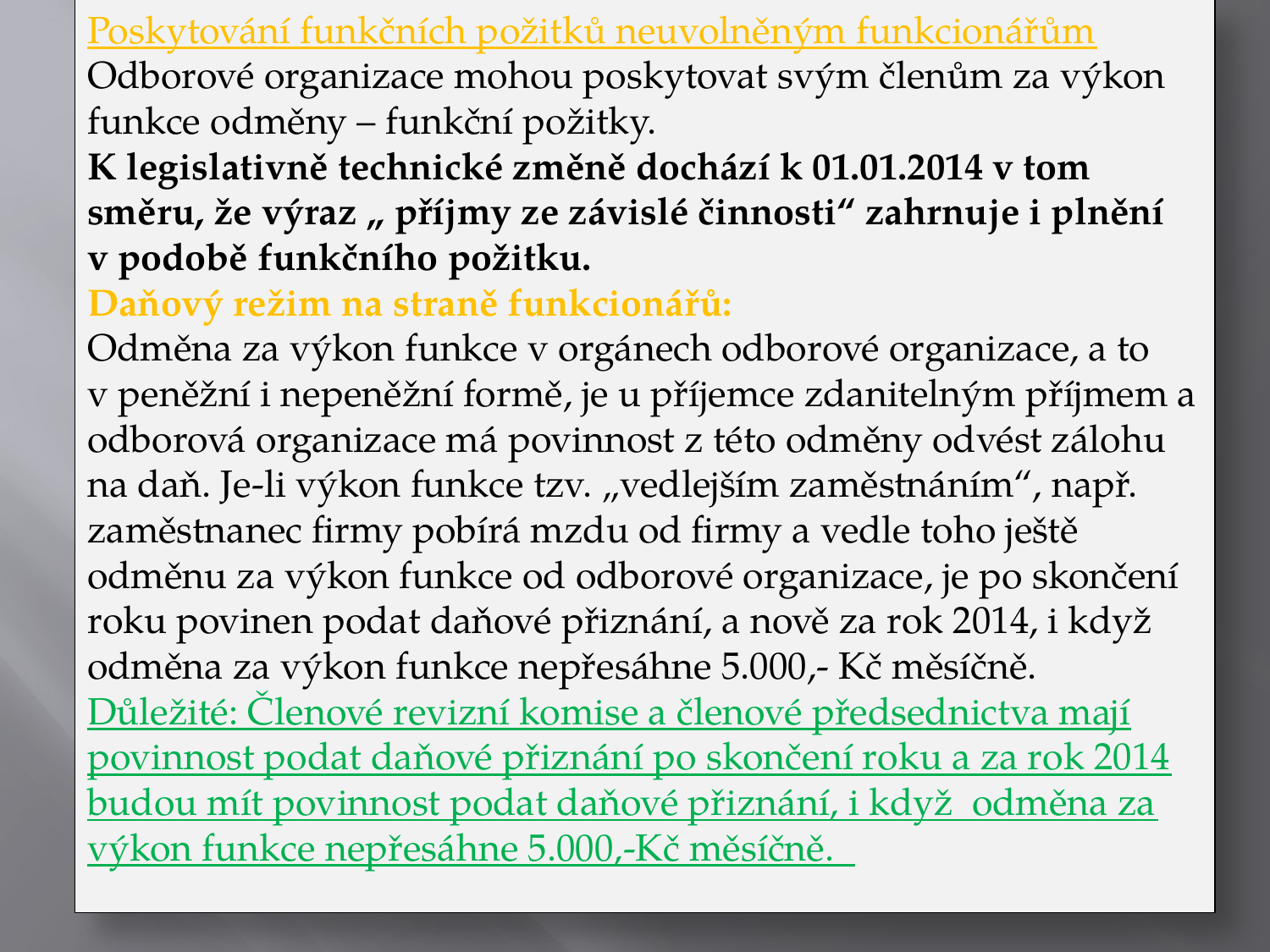

Poskytování funkčních požitků neuvolněným funkcionářům
Odborové organizace mohou poskytovat svým členům za výkon funkce odměny – funkční požitky.
K legislativně technické změně dochází k 01.01.2014 v tom směru, že výraz „ příjmy ze závislé činnosti“ zahrnuje i plnění v podobě funkčního požitku.
Daňový režim na straně funkcionářů:
Odměna za výkon funkce v orgánech odborové organizace, a to v peněžní i nepeněžní formě, je u příjemce zdanitelným příjmem a odborová organizace má povinnost z této odměny odvést zálohu na daň. Je-li výkon funkce tzv. „vedlejším zaměstnáním“, např. zaměstnanec firmy pobírá mzdu od firmy a vedle toho ještě odměnu za výkon funkce od odborové organizace, je po skončení roku povinen podat daňové přiznání, a nově za rok 2014, i když odměna za výkon funkce nepřesáhne 5.000,- Kč měsíčně.
Důležité: Členové revizní komise a členové předsednictva mají povinnost podat daňové přiznání po skončení roku a za rok 2014 budou mít povinnost podat daňové přiznání, i když  odměna za výkon funkce nepřesáhne 5.000,-Kč měsíčně.